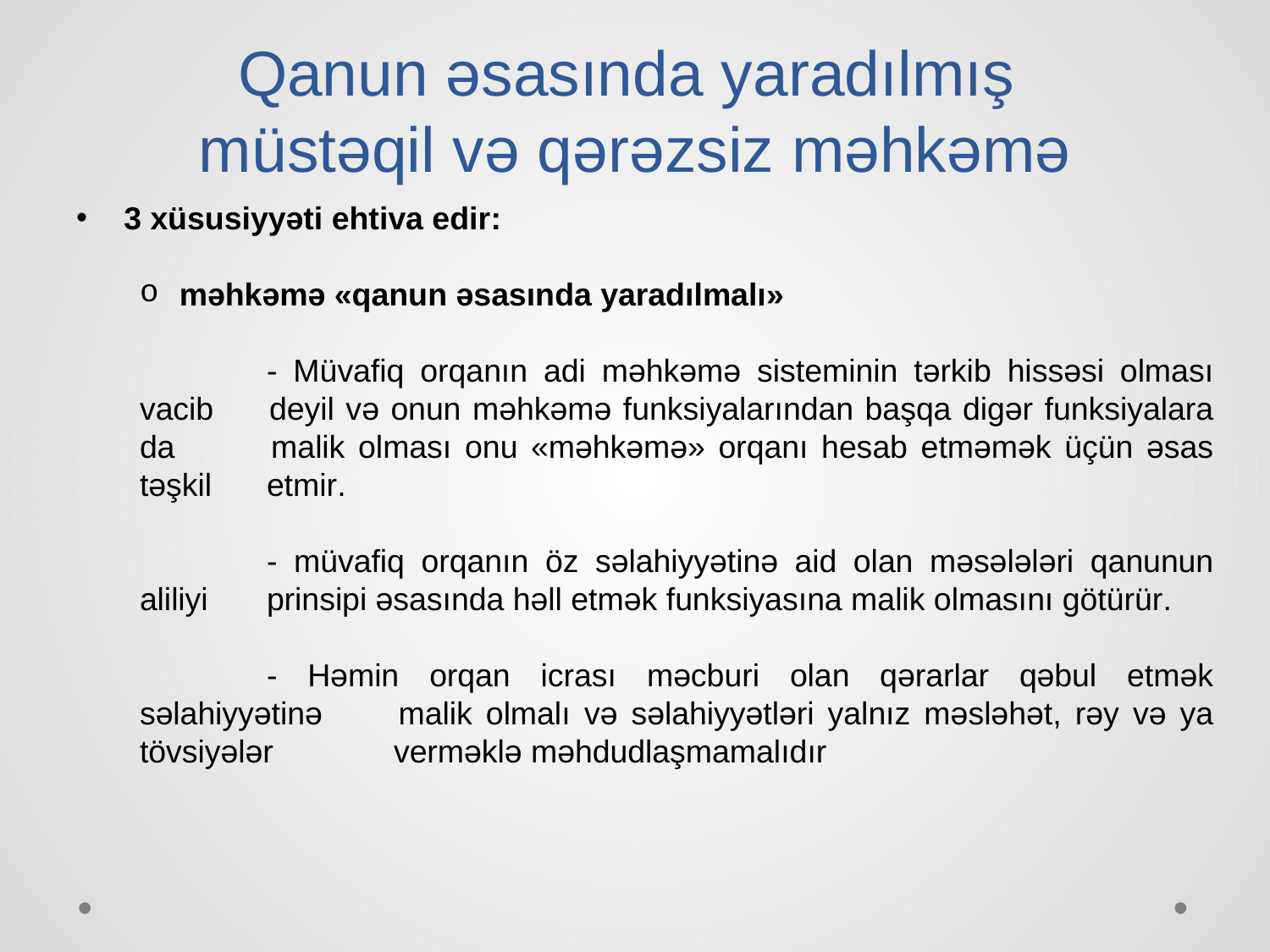

# Qanun əsasında yaradılmış müstəqil və qərəzsiz məhkəmə
3 xüsusiyyəti ehtiva edir:

məhkəmə «qanun əsasında yaradılmalı»

	- Müvafiq orqanın adi məhkəmə sisteminin tərkib hissəsi olması vacib 	deyil və onun məhkəmə funksiyalarından başqa digər funksiyalara da 	malik olması onu «məhkəmə» orqanı hesab etməmək üçün əsas təşkil 	etmir.

	- müvafiq orqanın öz səlahiyyətinə aid olan məsələləri qanunun aliliyi 	prinsipi əsasında həll etmək funksiyasına malik olmasını götürür.

	- Həmin orqan icrası məcburi olan qərarlar qəbul etmək səlahiyyətinə 	malik olmalı və səlahiyyətləri yalnız məsləhət, rəy və ya tövsiyələr 	verməklə məhdudlaşmamalıdır